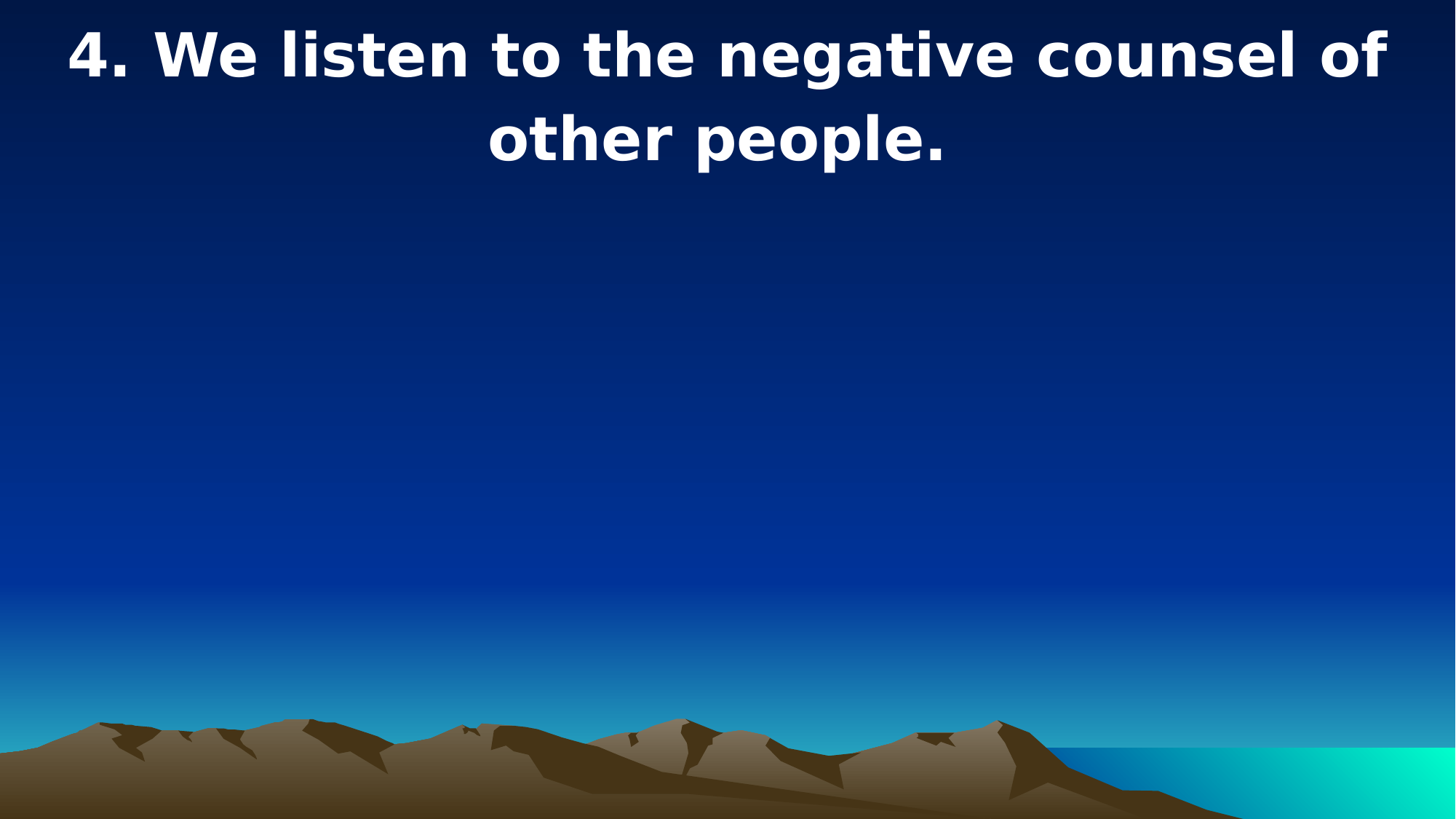

4. We listen to the negative counsel of other people.